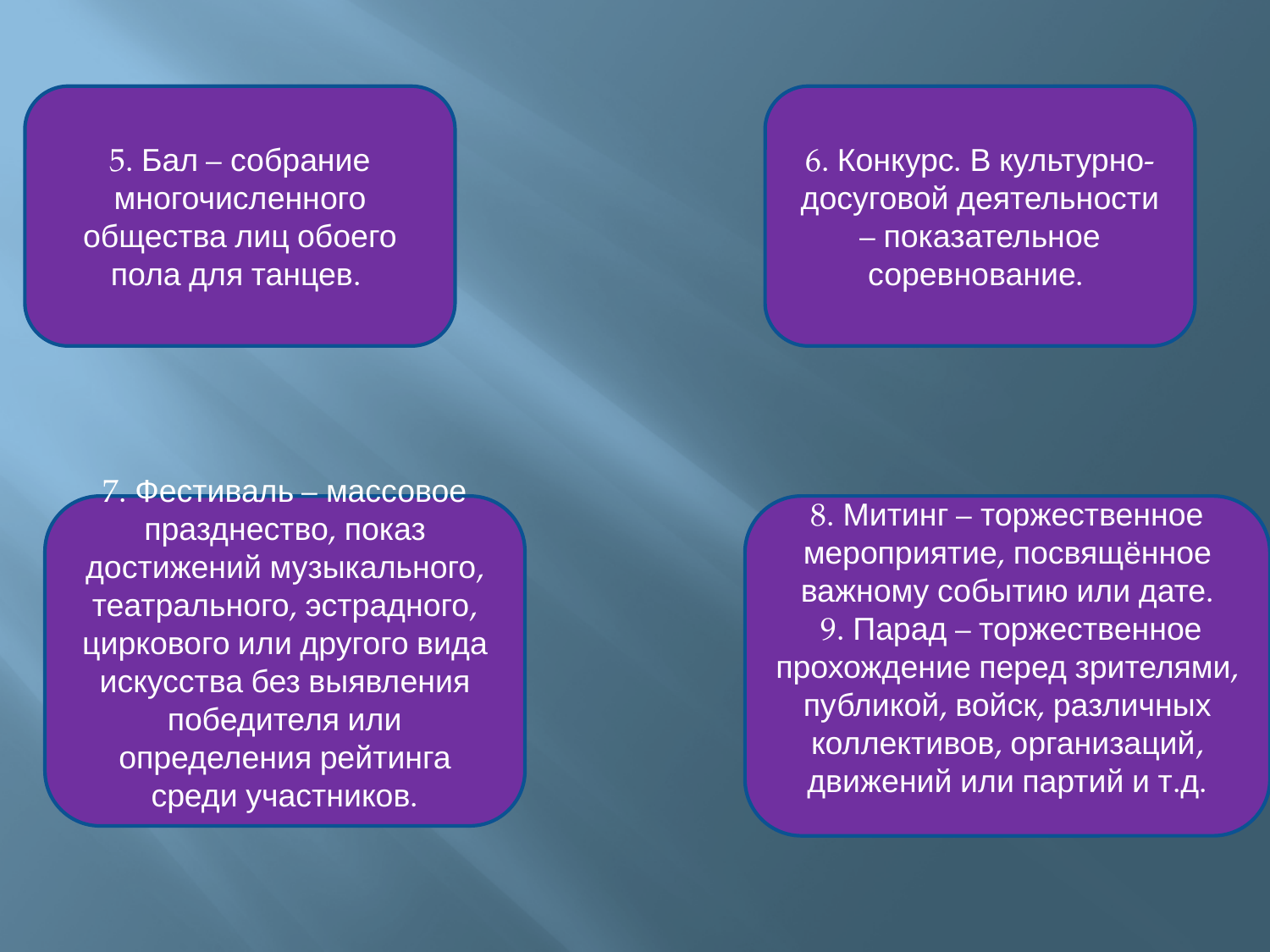

5. Бал – собрание многочисленного общества лиц обоего пола для танцев.
6. Конкурс. В культурно-досуговой деятельности – показательное соревнование.
7. Фестиваль – массовое празднество, показ достижений музыкального, театрального, эстрадного, циркового или другого вида искусства без выявления победителя или определения рейтинга среди участников.

8. Митинг – торжественное мероприятие, посвящённое важному событию или дате.
 9. Парад – торжественное прохождение перед зрителями, публикой, войск, различных коллективов, организаций, движений или партий и т.д.